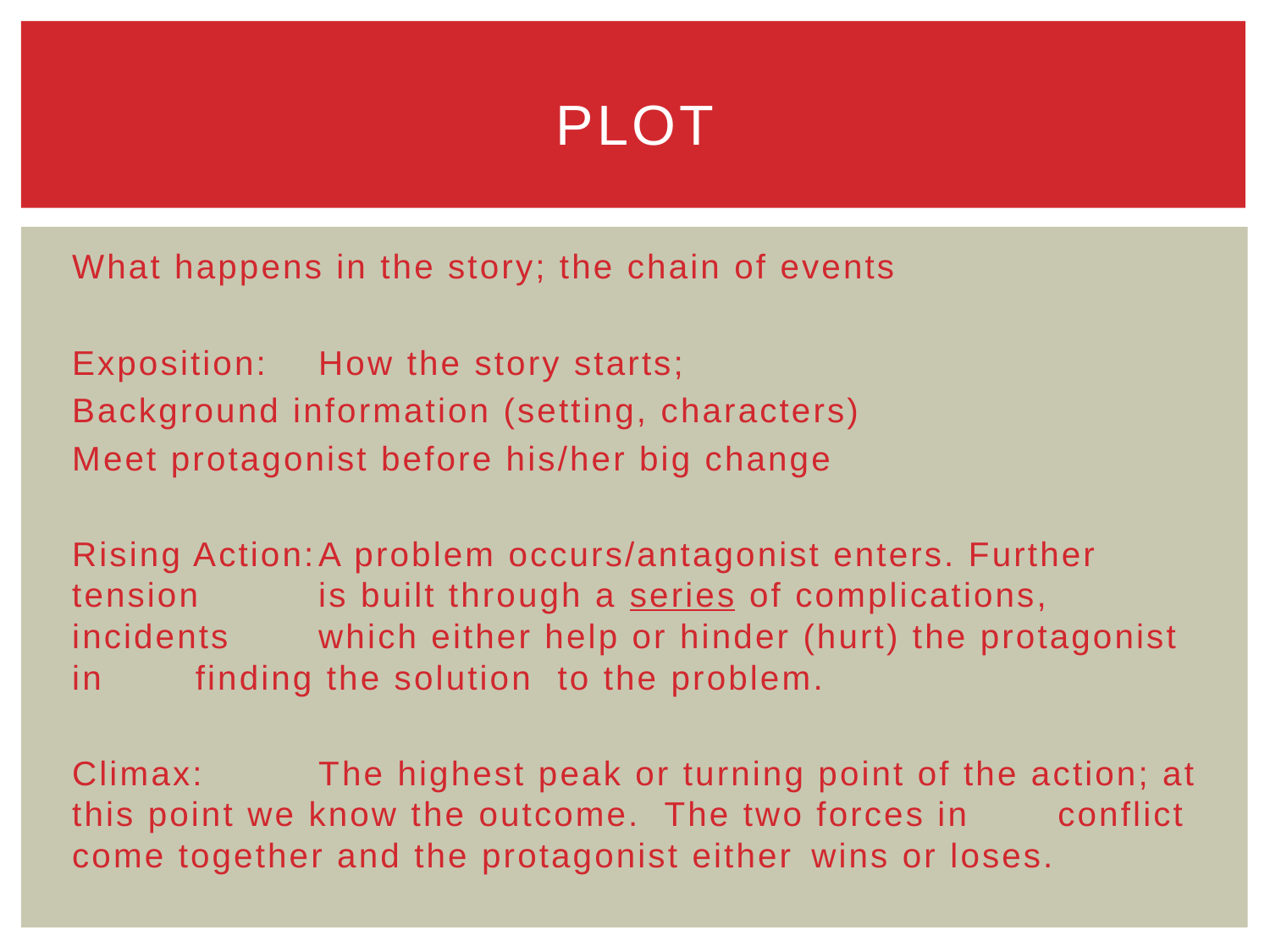

# PLOT
What happens in the story; the chain of events

Exposition:	How the story starts;
		Background information (setting, characters)
		Meet protagonist before his/her big change

Rising Action:	A problem occurs/antagonist enters. Further tension 		is built through a series of complications, incidents 		which either help or hinder (hurt) the protagonist in 		finding the solution  to the problem.

Climax:	The highest peak or turning point of the action; at 		this point we know the outcome.  The two forces in 		conflict come together and the protagonist either 		wins or loses.